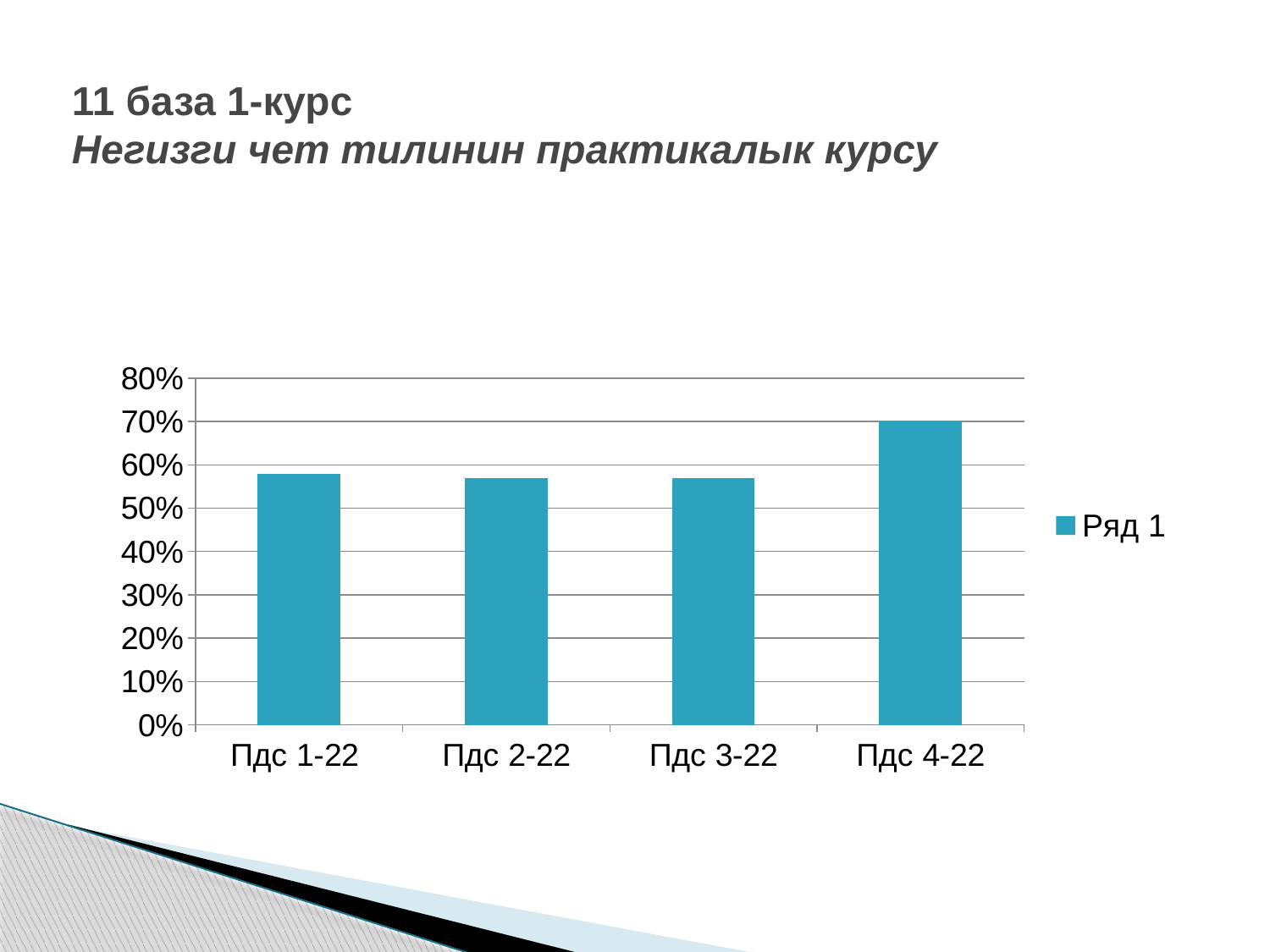

# 11 база 1-курс Негизги чет тилинин практикалык курсу

[unsupported chart]